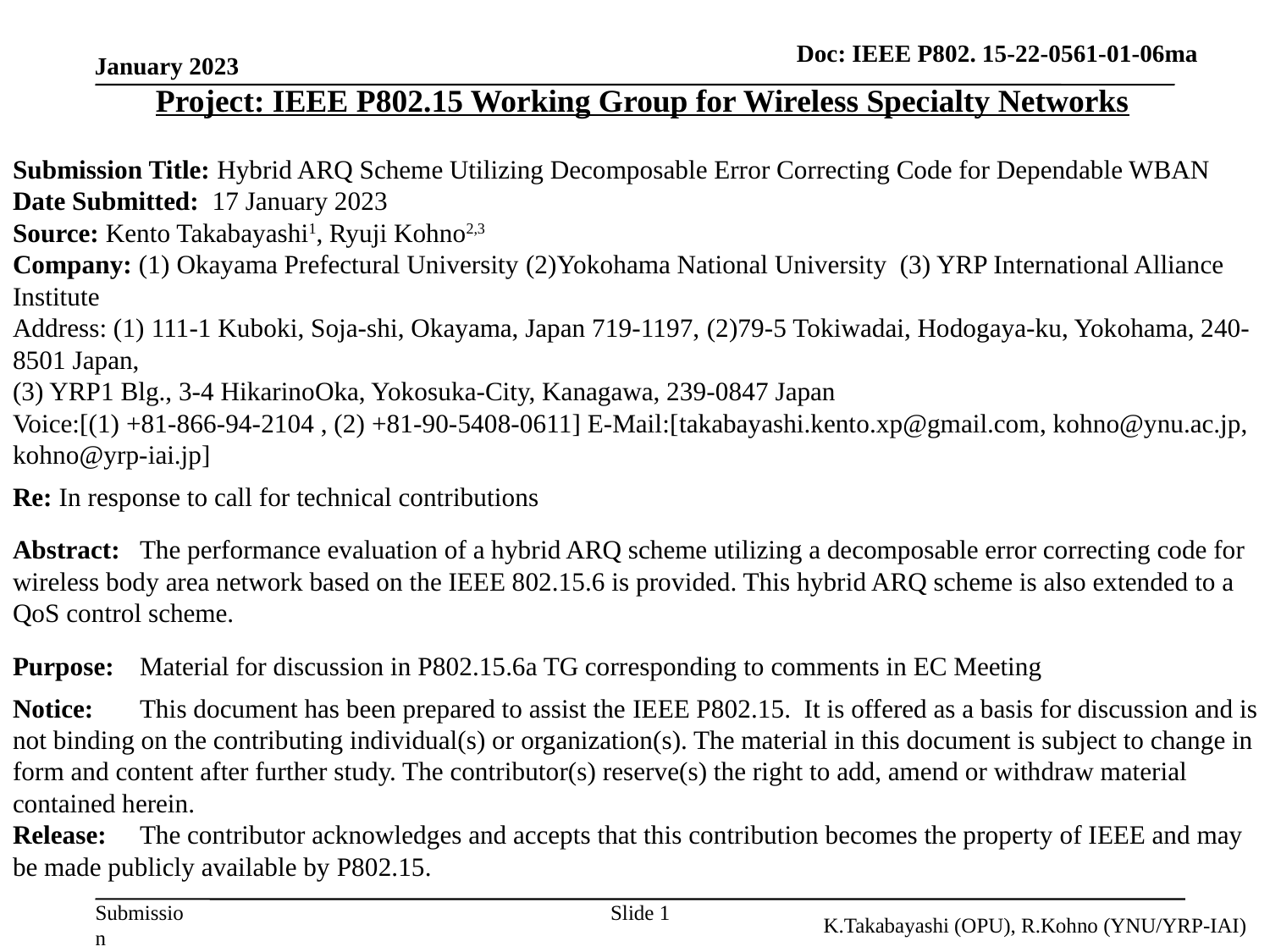

Project: IEEE P802.15 Working Group for Wireless Specialty Networks

Submission Title: Hybrid ARQ Scheme Utilizing Decomposable Error Correcting Code for Dependable WBAN
Date Submitted:  17 January 2023
Source: Kento Takabayashi1, Ryuji Kohno2,3
Company: (1) Okayama Prefectural University (2)Yokohama National University  (3) YRP International Alliance Institute
Address: (1) 111-1 Kuboki, Soja-shi, Okayama, Japan 719-1197, (2)79-5 Tokiwadai, Hodogaya-ku, Yokohama, 240-8501 Japan,
(3) YRP1 Blg., 3-4 HikarinoOka, Yokosuka-City, Kanagawa, 239-0847 Japan
Voice:[(1) +81-866-94-2104 , (2) +81-90-5408-0611] E-Mail:[takabayashi.kento.xp@gmail.com, kohno@ynu.ac.jp, kohno@yrp-iai.jp]
Re: In response to call for technical contributions
Abstract:	The performance evaluation of a hybrid ARQ scheme utilizing a decomposable error correcting code for wireless body area network based on the IEEE 802.15.6 is provided. This hybrid ARQ scheme is also extended to a QoS control scheme.
Purpose:	Material for discussion in P802.15.6a TG corresponding to comments in EC Meeting
Notice:	This document has been prepared to assist the IEEE P802.15.  It is offered as a basis for discussion and is not binding on the contributing individual(s) or organization(s). The material in this document is subject to change in form and content after further study. The contributor(s) reserve(s) the right to add, amend or withdraw material contained herein.
Release:	The contributor acknowledges and accepts that this contribution becomes the property of IEEE and may be made publicly available by P802.15.
January 2023
Slide 1
K.Takabayashi (OPU), R.Kohno (YNU/YRP-IAI)